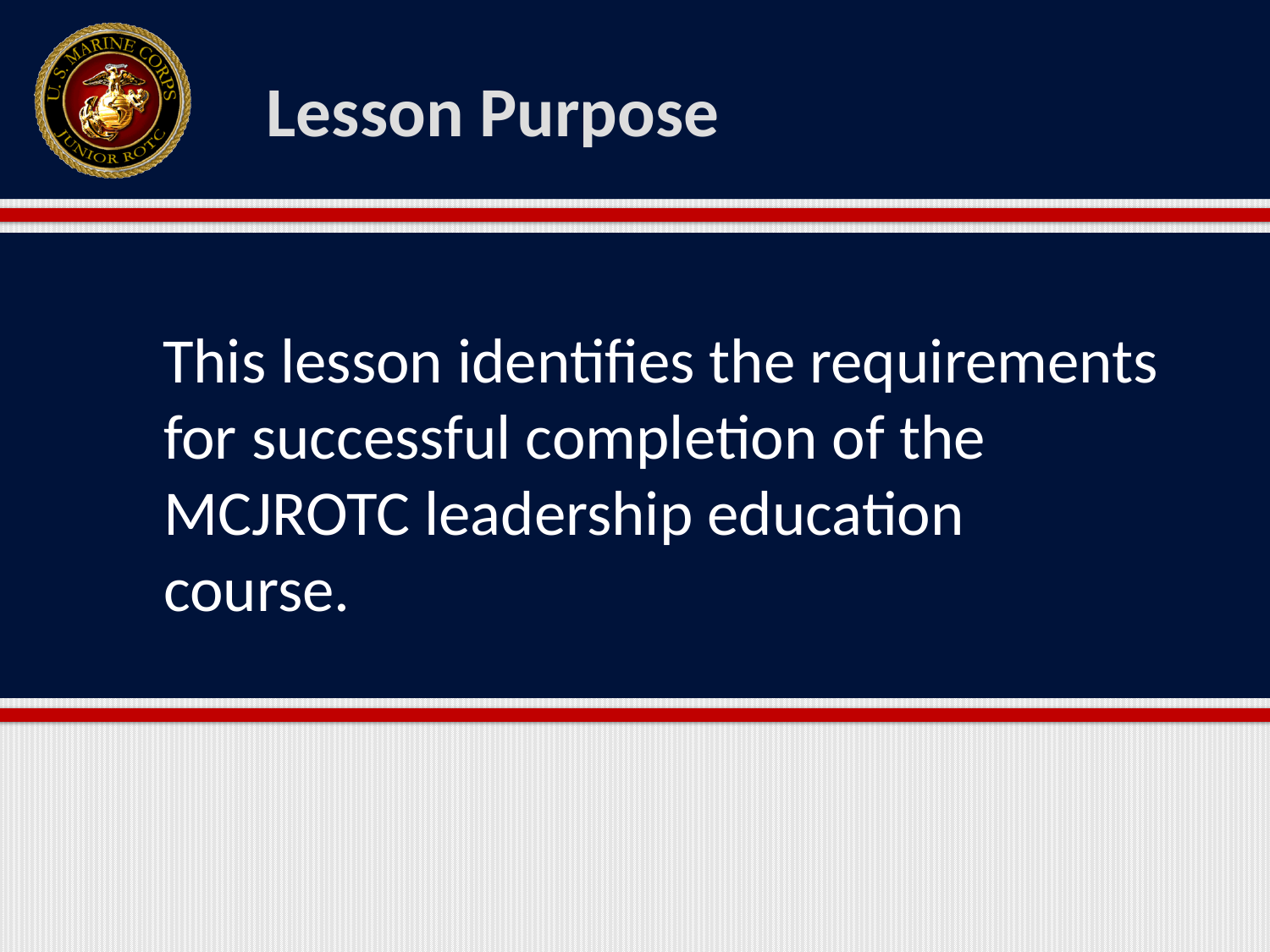

Lesson Purpose
   This lesson identifies the requirements for successful completion of the MCJROTC leadership education course.